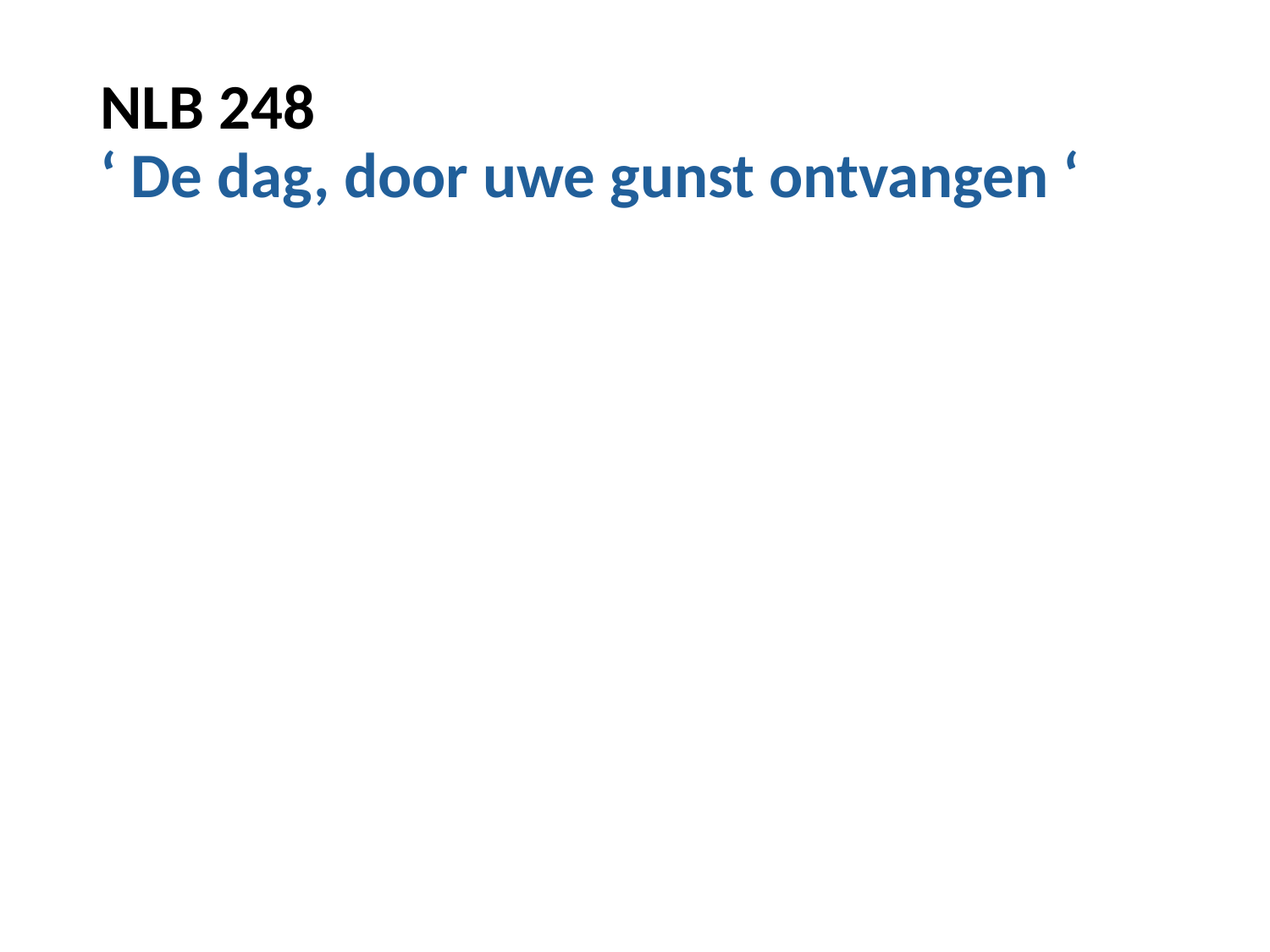

# NLB 248 ‘ De dag, door uwe gunst ontvangen ‘